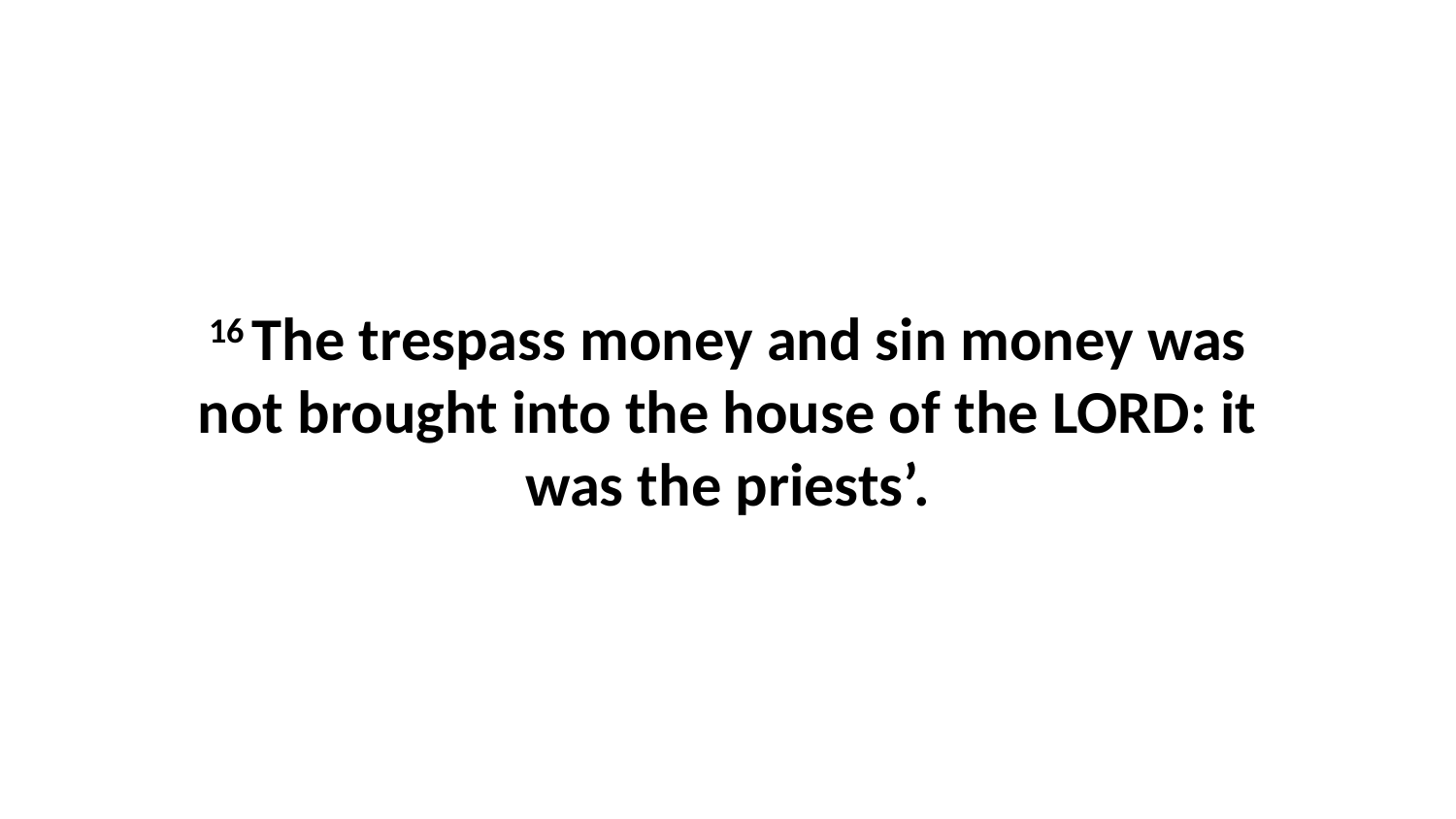

16 The trespass money and sin money was not brought into the house of the LORD: it was the priests’.